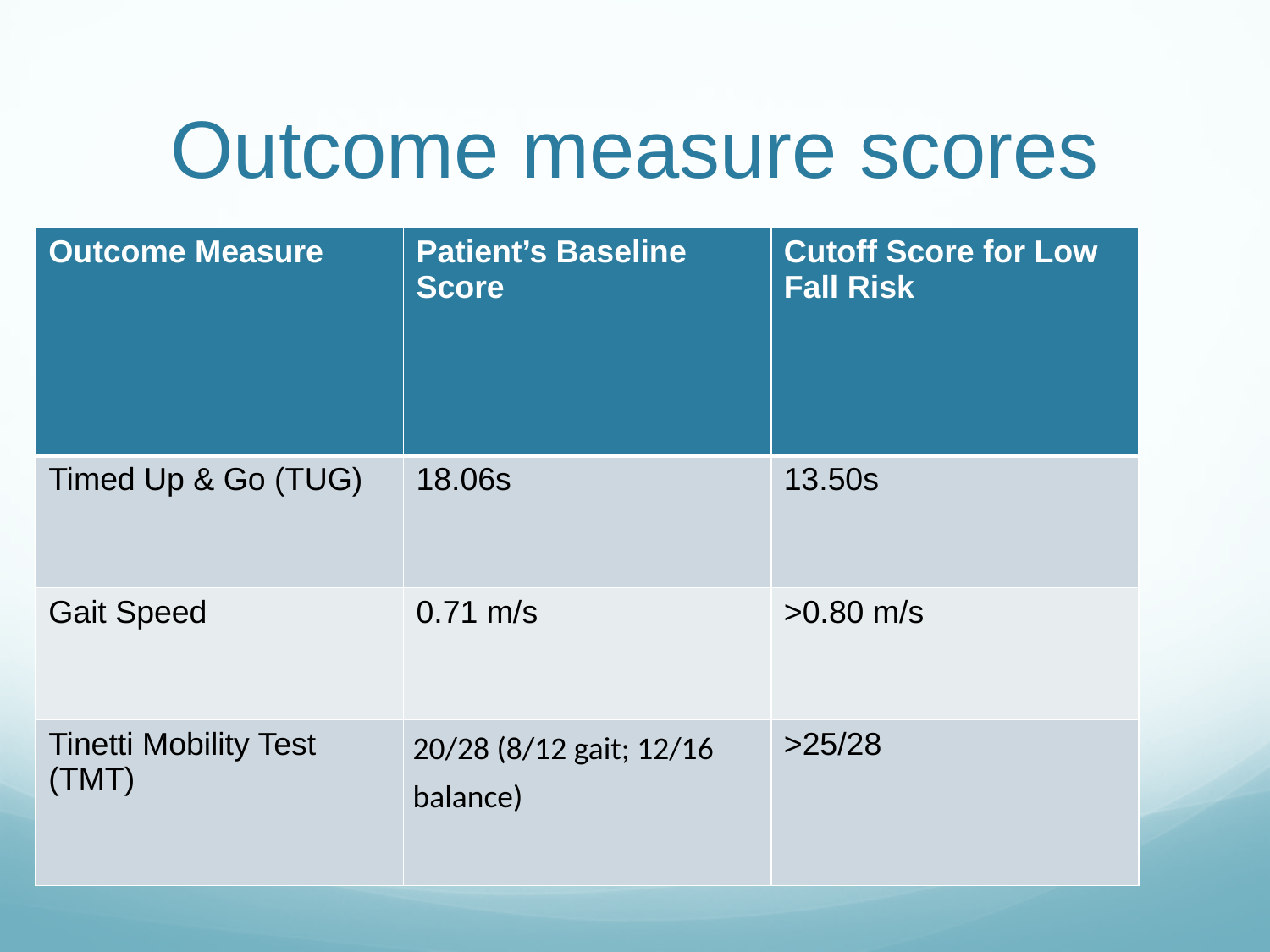

# Outcome measure scores
| Outcome Measure | Patient’s Baseline Score | Cutoff Score for Low Fall Risk |
| --- | --- | --- |
| Timed Up & Go (TUG) | 18.06s | 13.50s |
| Gait Speed | 0.71 m/s | >0.80 m/s |
| Tinetti Mobility Test (TMT) | 20/28 (8/12 gait; 12/16 balance) | >25/28 |